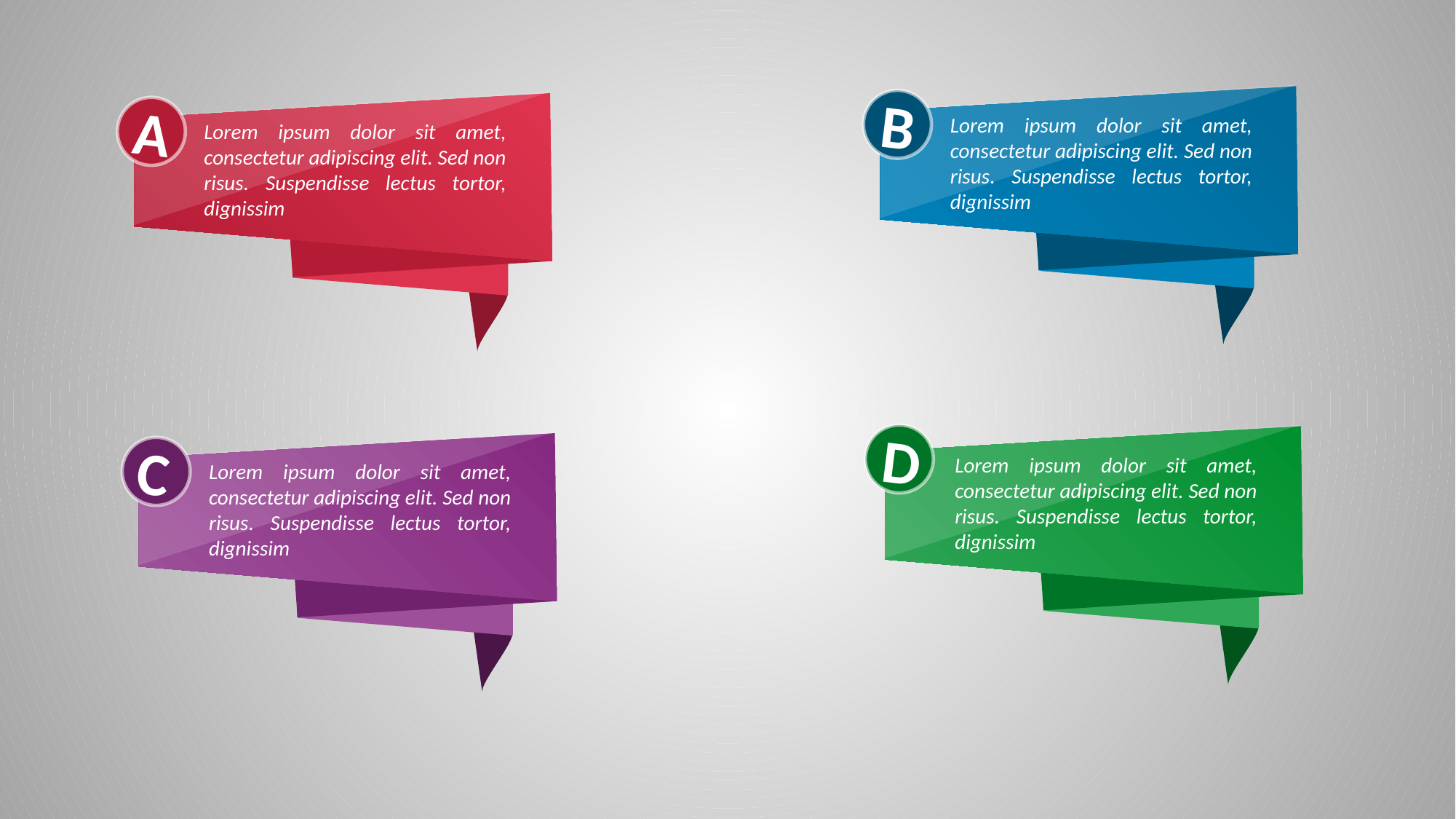

B

A

Lorem ipsum dolor sit amet, consectetur adipiscing elit. Sed non risus. Suspendisse lectus tortor, dignissim
Lorem ipsum dolor sit amet, consectetur adipiscing elit. Sed non risus. Suspendisse lectus tortor, dignissim

D

C

Lorem ipsum dolor sit amet, consectetur adipiscing elit. Sed non risus. Suspendisse lectus tortor, dignissim
Lorem ipsum dolor sit amet, consectetur adipiscing elit. Sed non risus. Suspendisse lectus tortor, dignissim